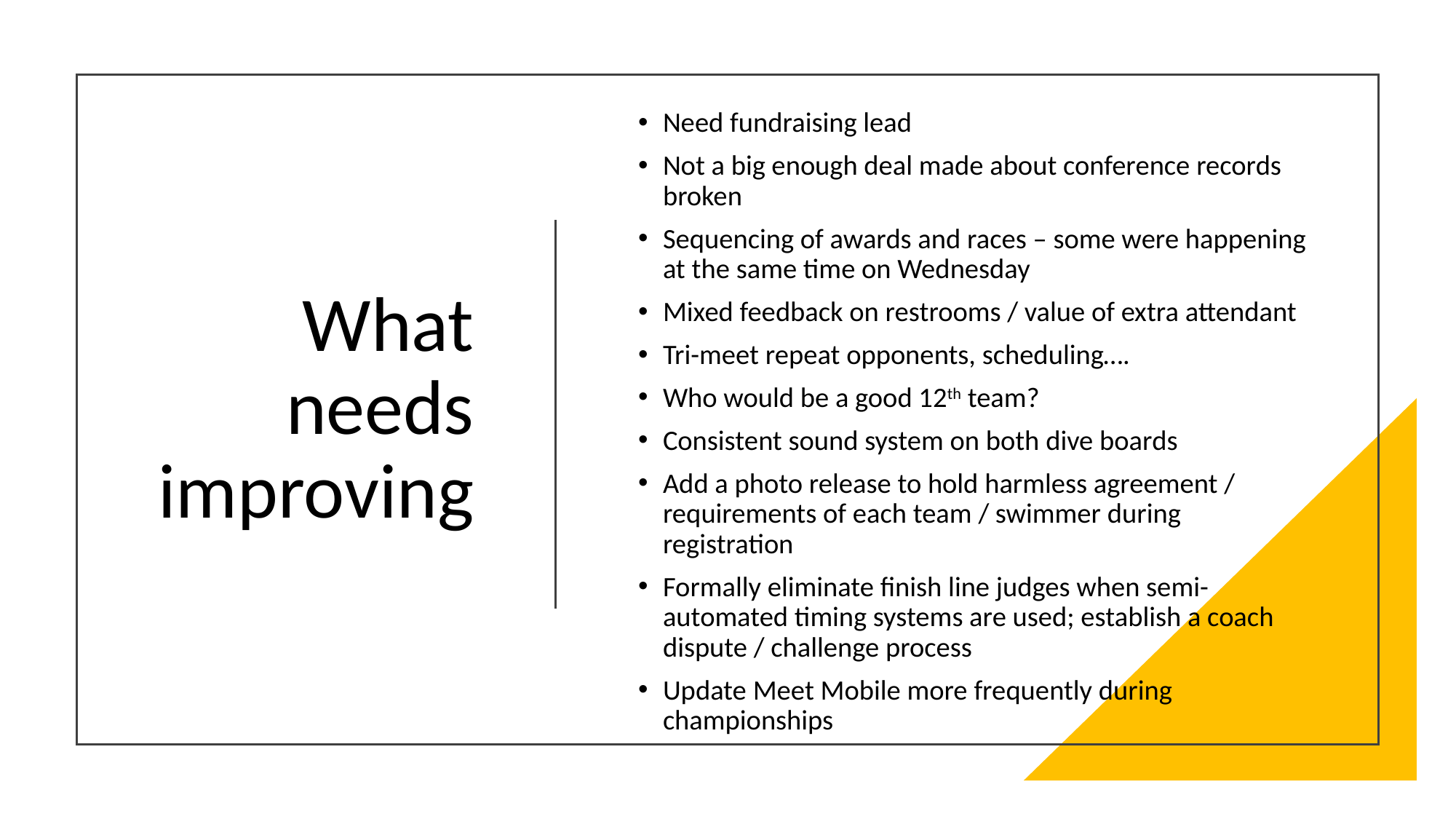

Need fundraising lead
Not a big enough deal made about conference records broken
Sequencing of awards and races – some were happening at the same time on Wednesday
Mixed feedback on restrooms / value of extra attendant
Tri-meet repeat opponents, scheduling….
Who would be a good 12th team?
Consistent sound system on both dive boards
Add a photo release to hold harmless agreement / requirements of each team / swimmer during registration
Formally eliminate finish line judges when semi-automated timing systems are used; establish a coach dispute / challenge process
Update Meet Mobile more frequently during championships
# What needs improving